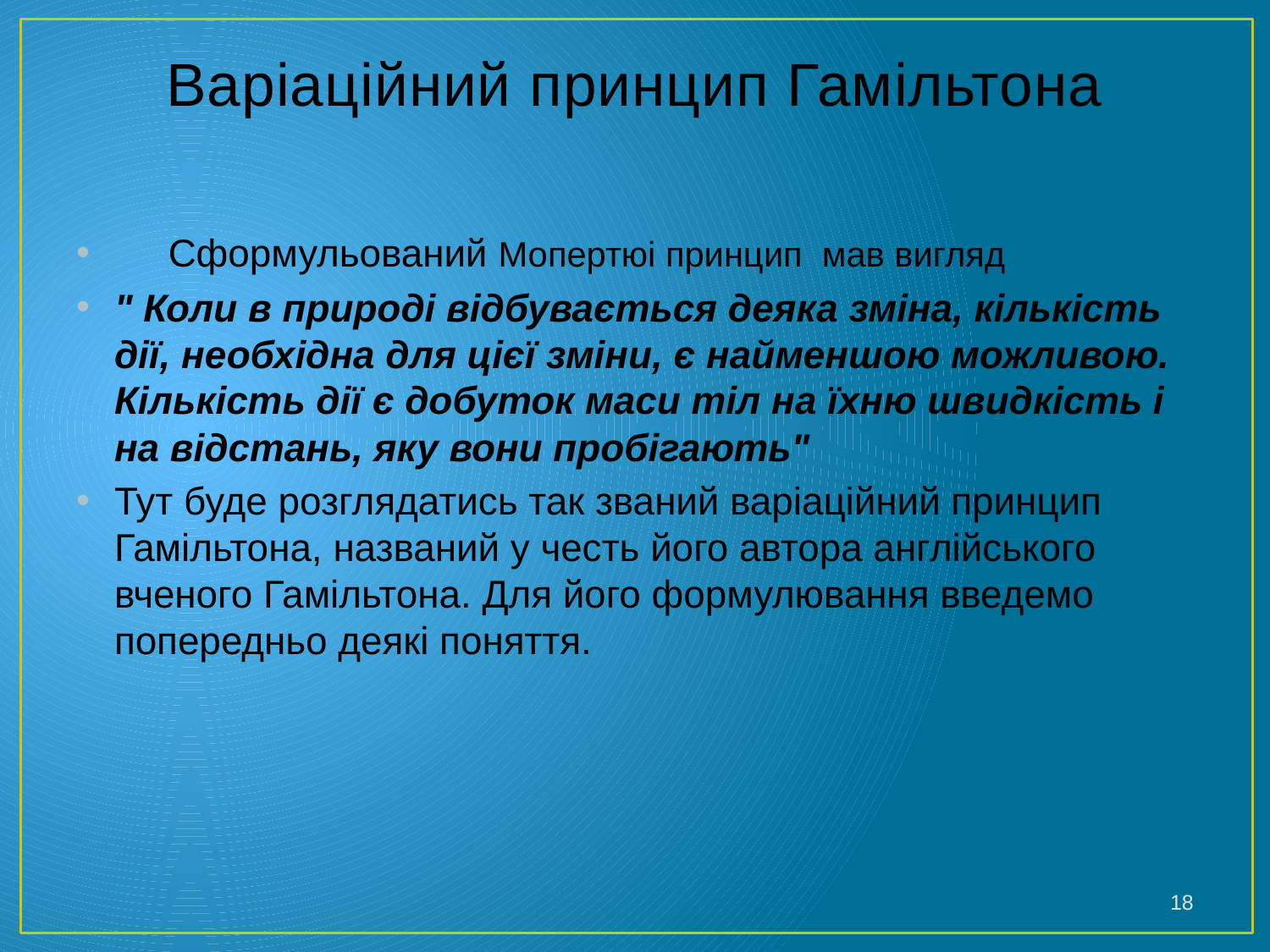

# Варіаційний принцип Гамільтона
     Сформульований Мопертюі принцип  мав вигляд
" Коли в природі відбувається деяка зміна, кількість дії, необхідна для цієї зміни, є найменшою можливою. Кількість дії є добуток маси тіл на їхню швидкість і на відстань, яку вони пробігають"
Тут буде розглядатись так званий варіаційний принцип Гамільтона, названий у честь його автора англійського вченого Гамільтона. Для його формулювання введемо попередньо деякі поняття.

18